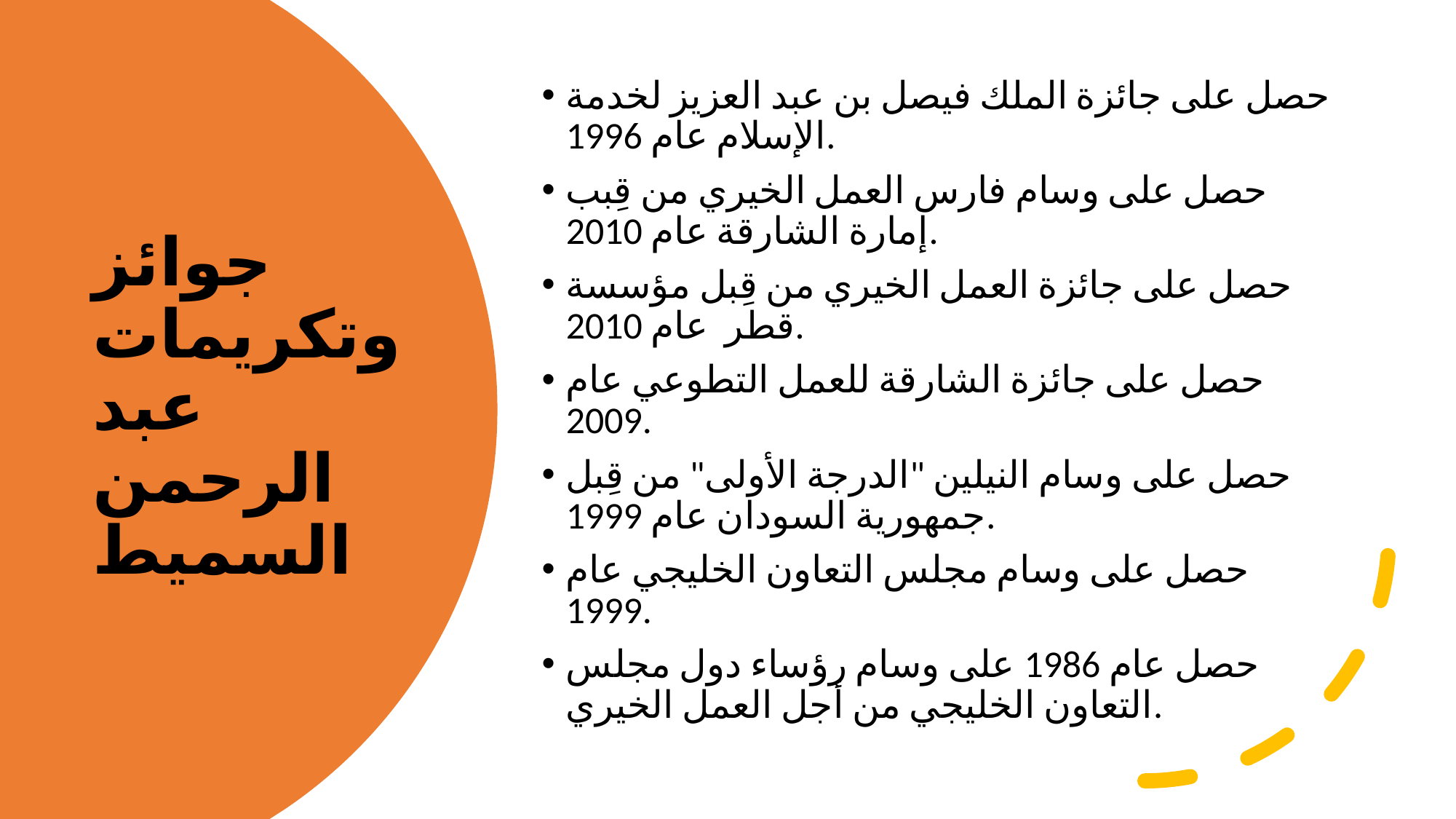

حصل على جائزة الملك فيصل بن عبد العزيز لخدمة الإسلام عام 1996.
حصل على وسام فارس العمل الخيري من قِبب إمارة الشارقة عام 2010.
حصل على جائزة العمل الخيري من قِبل مؤسسة قطر  عام 2010.
حصل على جائزة الشارقة للعمل التطوعي عام 2009.
حصل على وسام النيلين "الدرجة الأولى" من قِبل جمهورية السودان عام 1999.
حصل على وسام مجلس التعاون الخليجي عام 1999.
حصل عام 1986 على وسام رؤساء دول مجلس التعاون الخليجي من أجل العمل الخيري.

# جوائز وتكريمات عبد الرحمن السميط